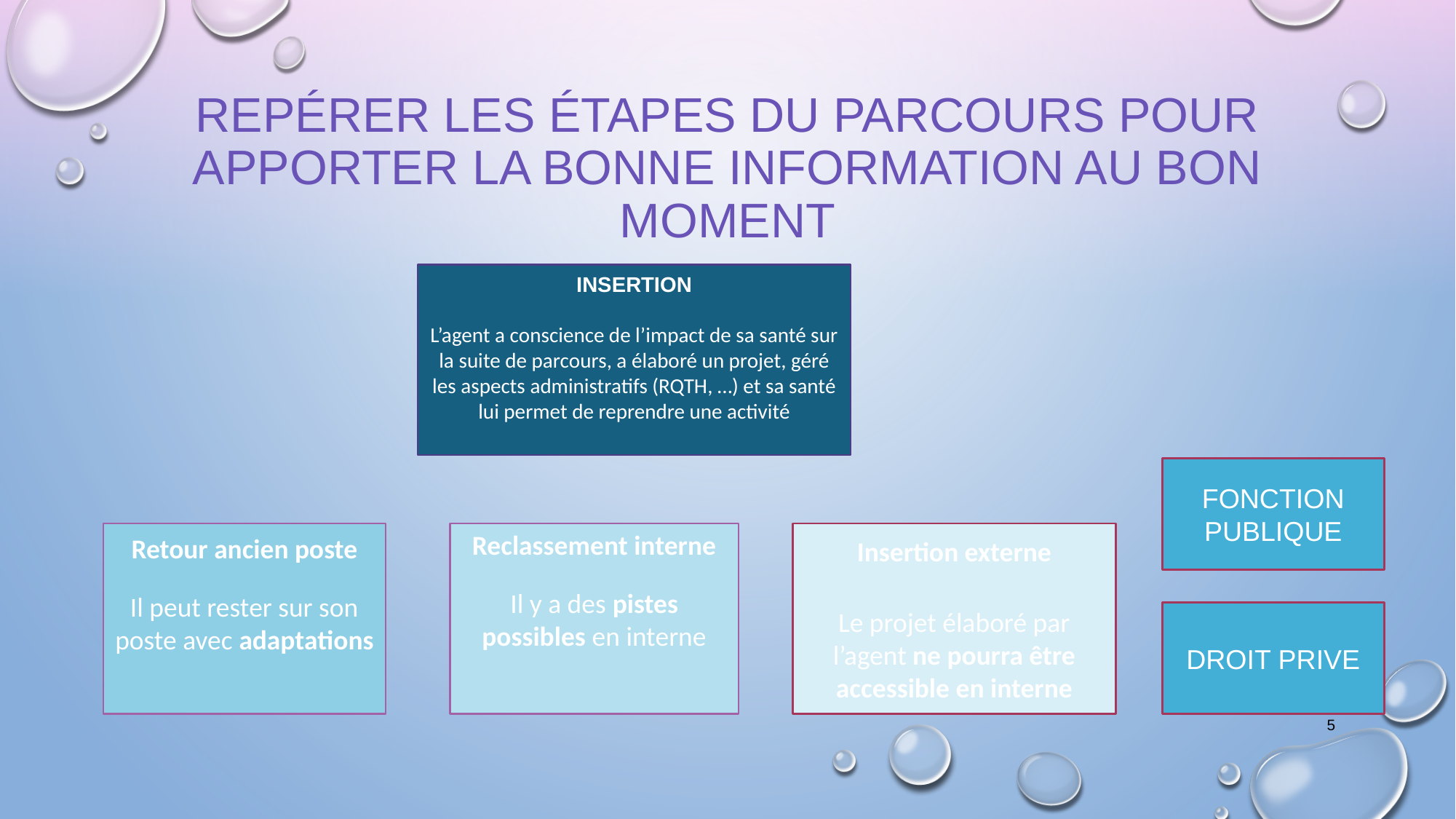

# repérer les étapes du parcours pour apporter la bonne information au bon moment
INSERTION

L’agent a conscience de l’impact de sa santé sur la suite de parcours, a élaboré un projet, géré les aspects administratifs (RQTH, …) et sa santé lui permet de reprendre une activité

FONCTION PUBLIQUE
Insertion externe

Le projet élaboré par l’agent ne pourra être accessible en interne
Retour ancien poste

Il peut rester sur son poste avec adaptations

Reclassement interne

Il y a des pistes possibles en interne

DROIT PRIVE
5